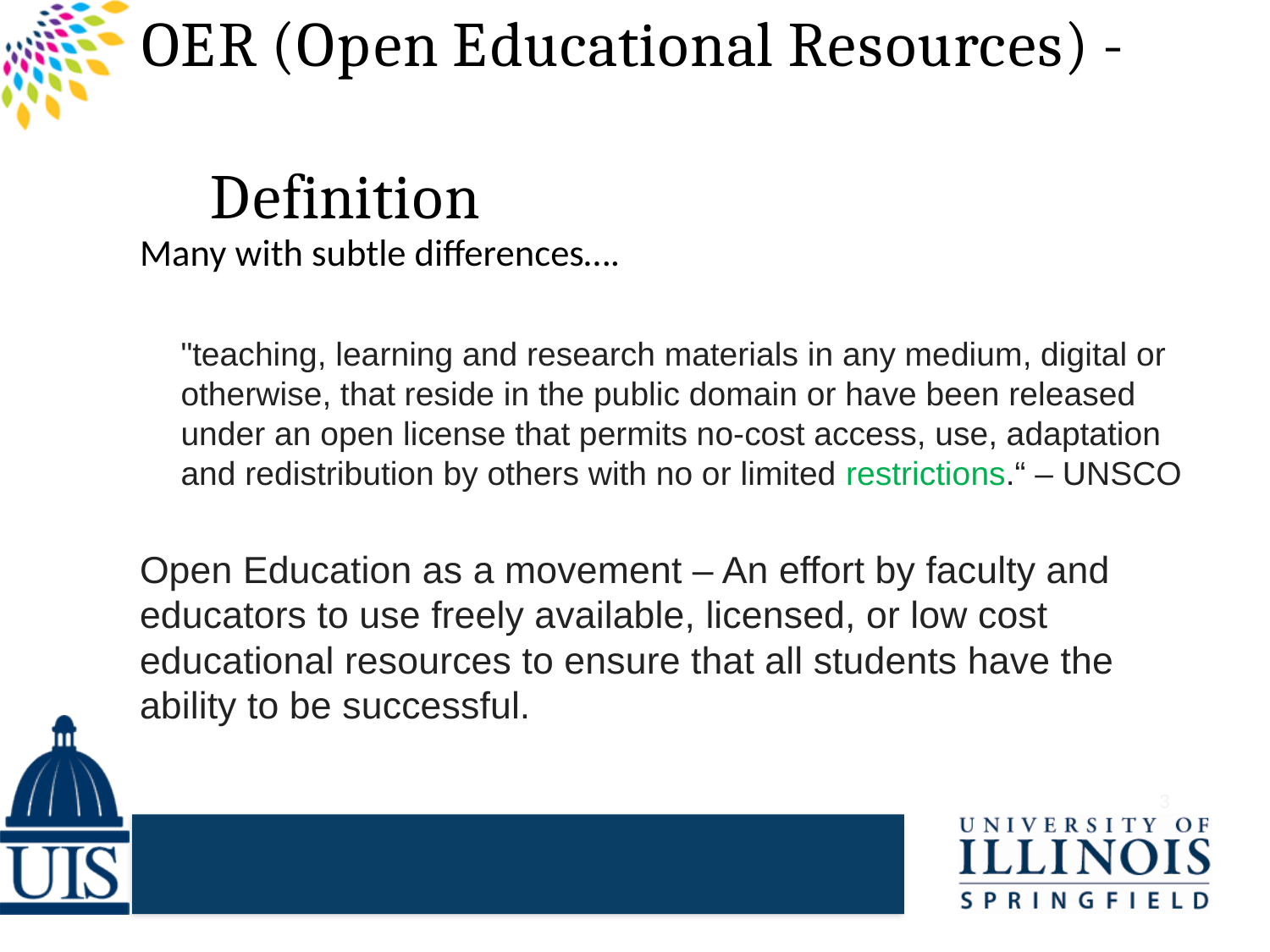

# OER (Open Educational Resources) - Definition
Many with subtle differences….

"teaching, learning and research materials in any medium, digital or otherwise, that reside in the public domain or have been released under an open license that permits no-cost access, use, adaptation and redistribution by others with no or limited restrictions.“ – UNSCO

Open Education as a movement – An effort by faculty and educators to use freely available, licensed, or low cost educational resources to ensure that all students have the ability to be successful.
3